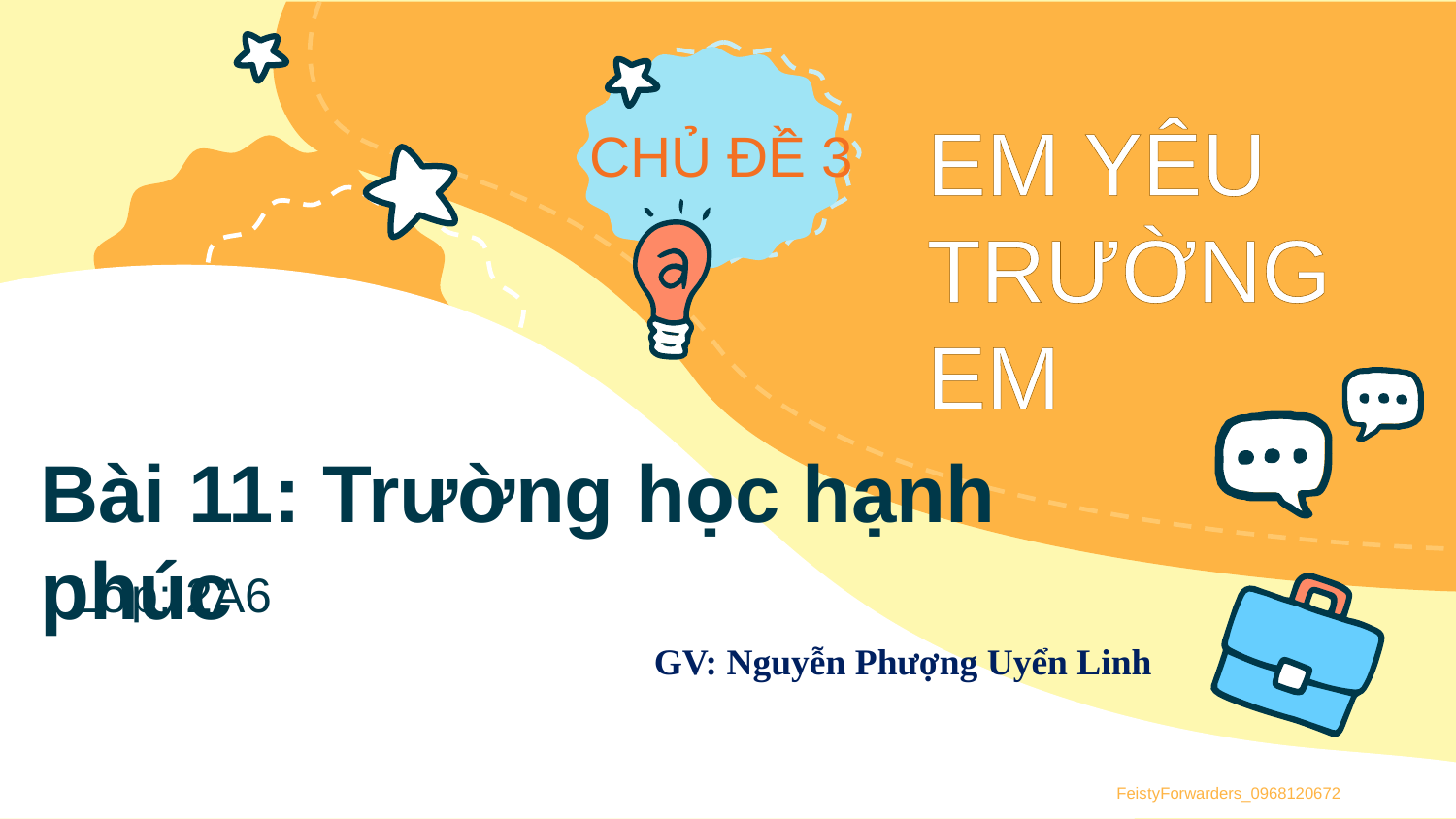

Bài 11: Trường học hạnh phúc
Lớp: 2A6
GV: Nguyễn Phượng Uyển Linh